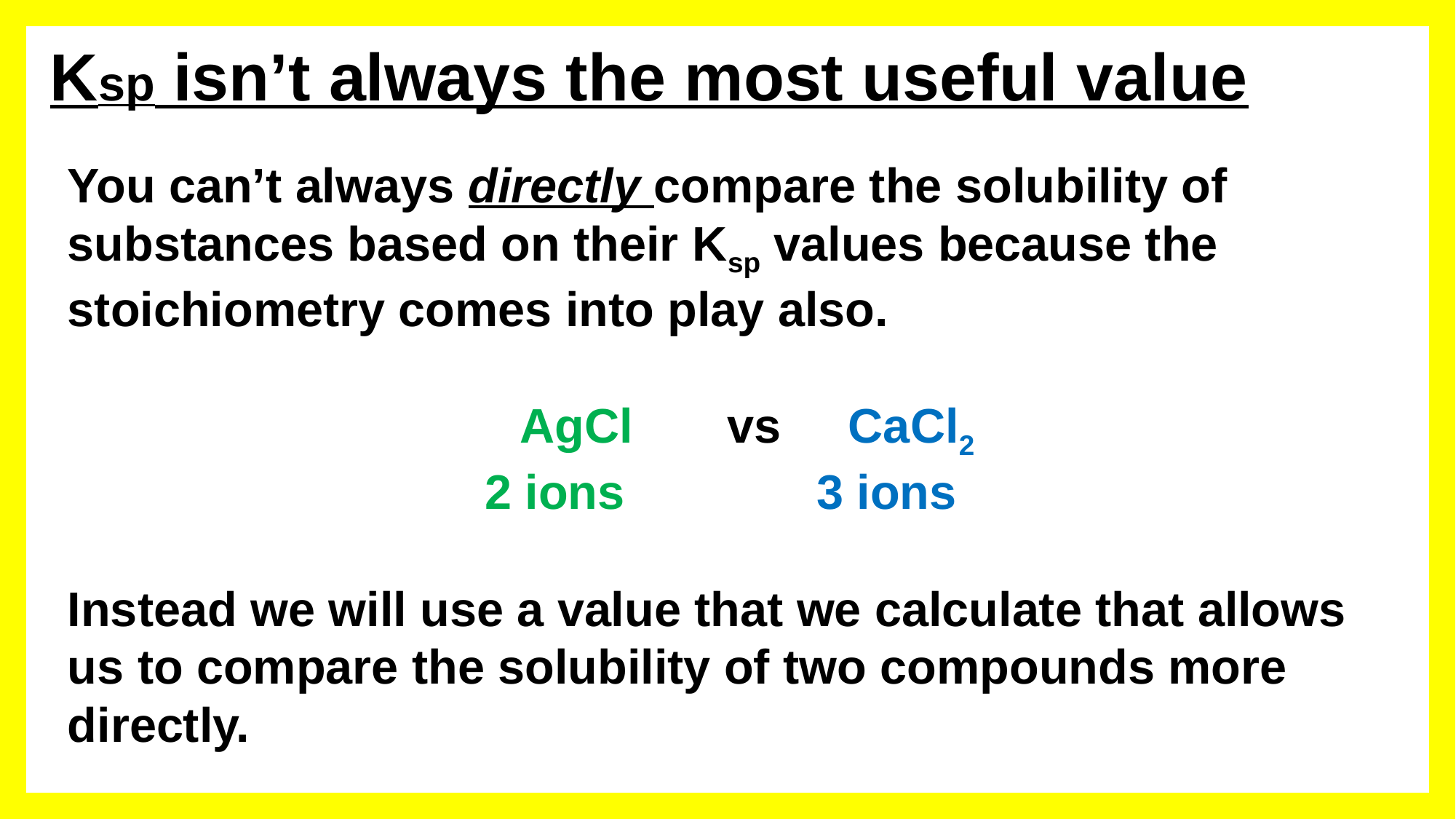

# Ksp isn’t always the most useful value
You can’t always directly compare the solubility of substances based on their Ksp values because the stoichiometry comes into play also.

 AgCl       vs     CaCl2
                               2 ions   	       3 ions

Instead we will use a value that we calculate that allows us to compare the solubility of two compounds more directly.